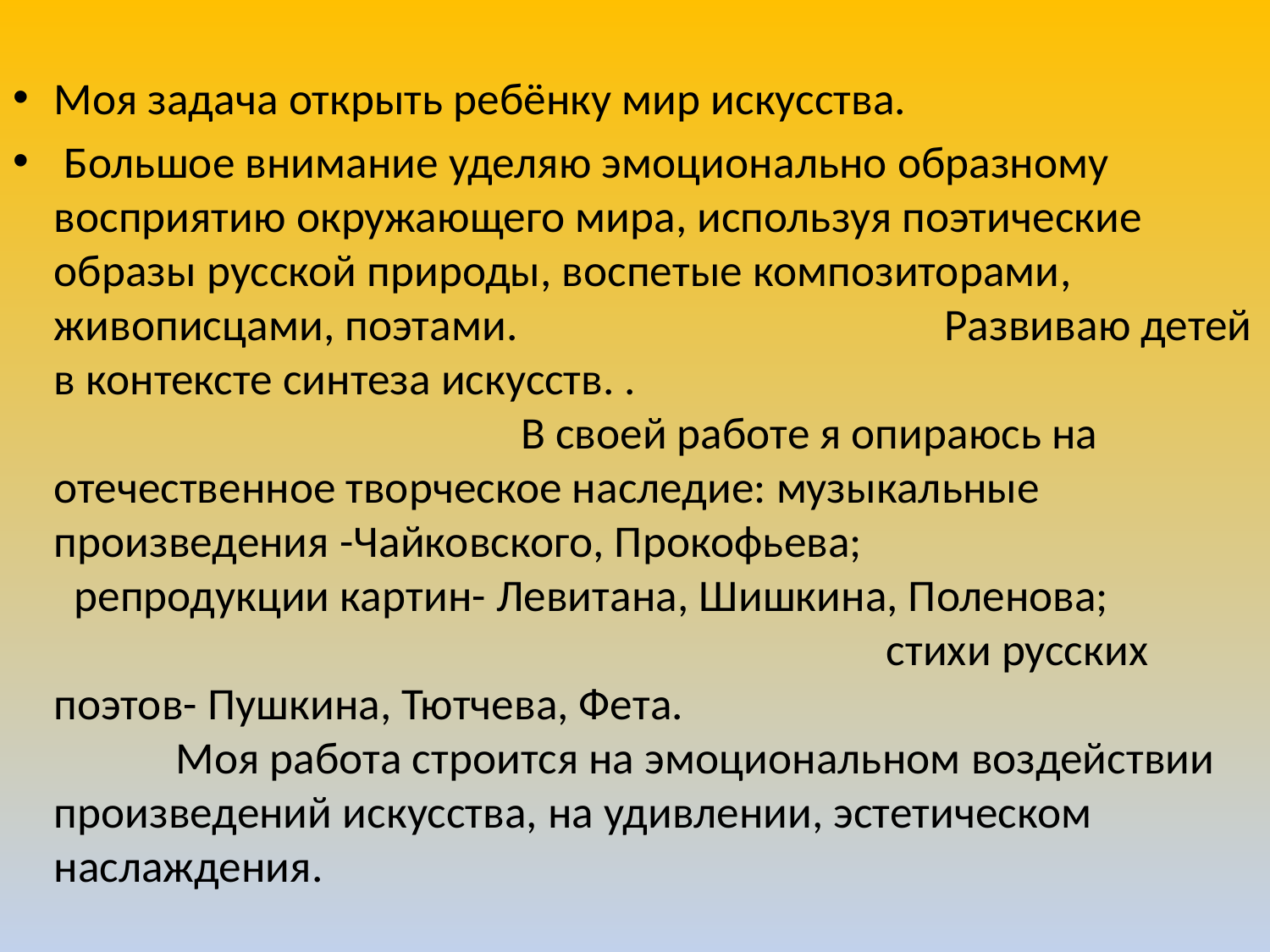

Моя задача открыть ребёнку мир искусства.
 Большое внимание уделяю эмоционально образному восприятию окружающего мира, используя поэтические образы русской природы, воспетые композиторами, живописцами, поэтами.                                          Развиваю детей в контексте синтеза искусств. .                                                                                                            В своей работе я опираюсь на отечественное творческое наследие: музыкальные произведения -Чайковского, Прокофьева;                                         репродукции картин- Левитана, Шишкина, Поленова;                                                                                                 стихи русских поэтов- Пушкина, Тютчева, Фета.                                                                     Моя работа строится на эмоциональном воздействии произведений искусства, на удивлении, эстетическом наслаждения.
#